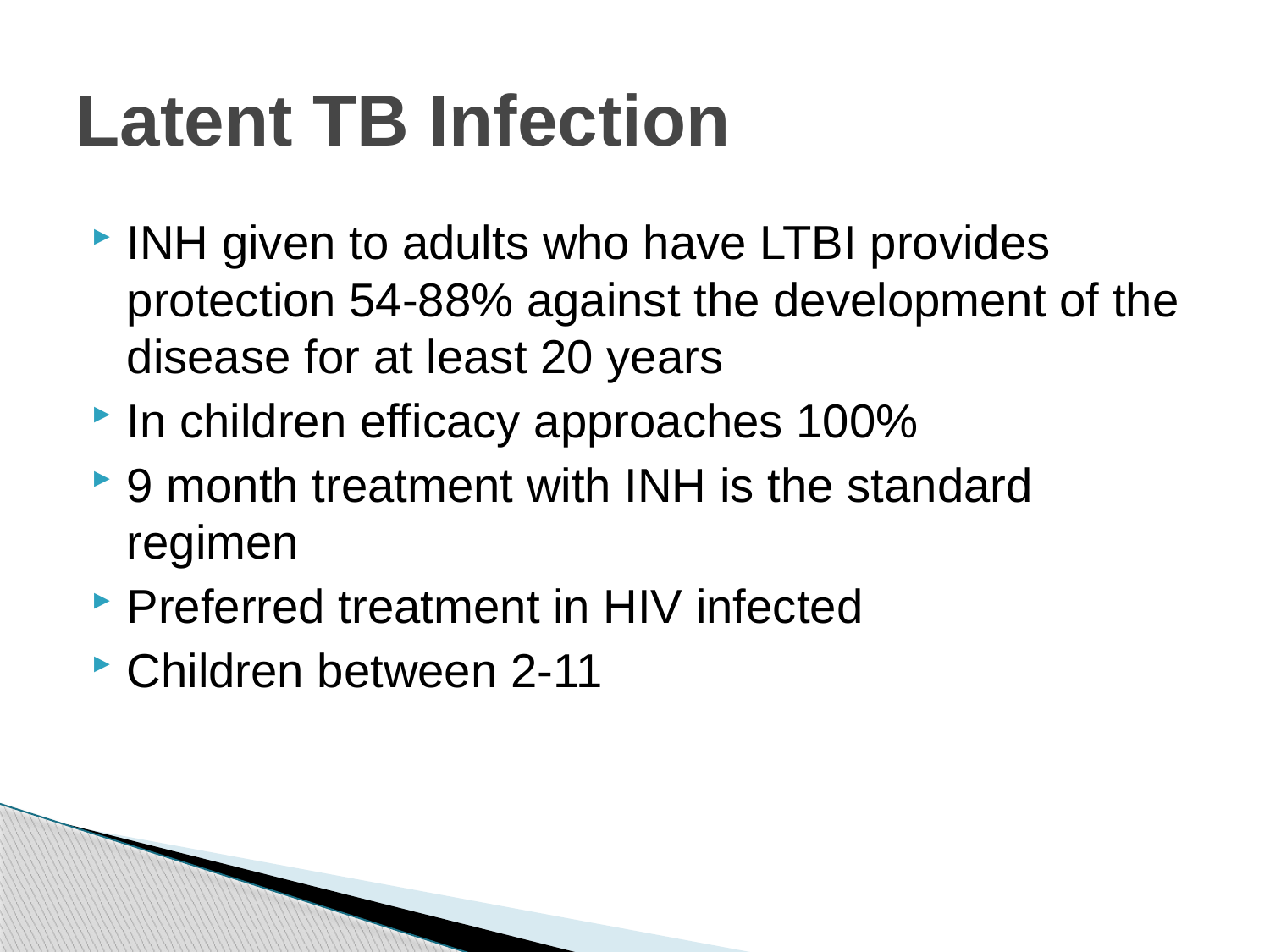

# Latent TB Infection
INH given to adults who have LTBI provides protection 54-88% against the development of the disease for at least 20 years
In children efficacy approaches 100%
9 month treatment with INH is the standard regimen
Preferred treatment in HIV infected
Children between 2-11